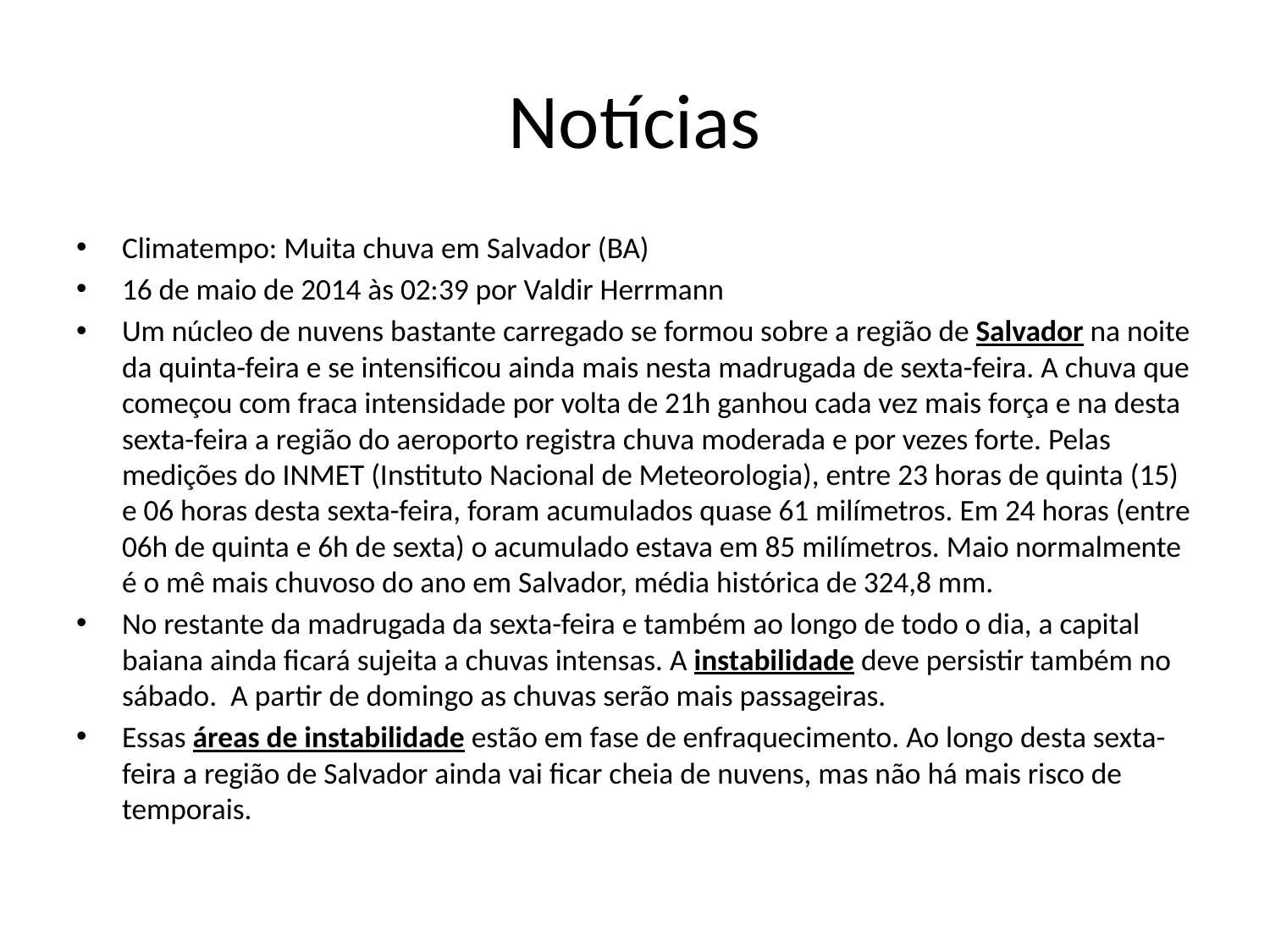

# Notícias
Climatempo: Muita chuva em Salvador (BA)
16 de maio de 2014 às 02:39 por Valdir Herrmann
Um núcleo de nuvens bastante carregado se formou sobre a região de Salvador na noite da quinta-feira e se intensificou ainda mais nesta madrugada de sexta-feira. A chuva que começou com fraca intensidade por volta de 21h ganhou cada vez mais força e na desta sexta-feira a região do aeroporto registra chuva moderada e por vezes forte. Pelas medições do INMET (Instituto Nacional de Meteorologia), entre 23 horas de quinta (15) e 06 horas desta sexta-feira, foram acumulados quase 61 milímetros. Em 24 horas (entre 06h de quinta e 6h de sexta) o acumulado estava em 85 milímetros. Maio normalmente é o mê mais chuvoso do ano em Salvador, média histórica de 324,8 mm.
No restante da madrugada da sexta-feira e também ao longo de todo o dia, a capital baiana ainda ficará sujeita a chuvas intensas. A instabilidade deve persistir também no sábado.  A partir de domingo as chuvas serão mais passageiras.
Essas áreas de instabilidade estão em fase de enfraquecimento. Ao longo desta sexta-feira a região de Salvador ainda vai ficar cheia de nuvens, mas não há mais risco de temporais.